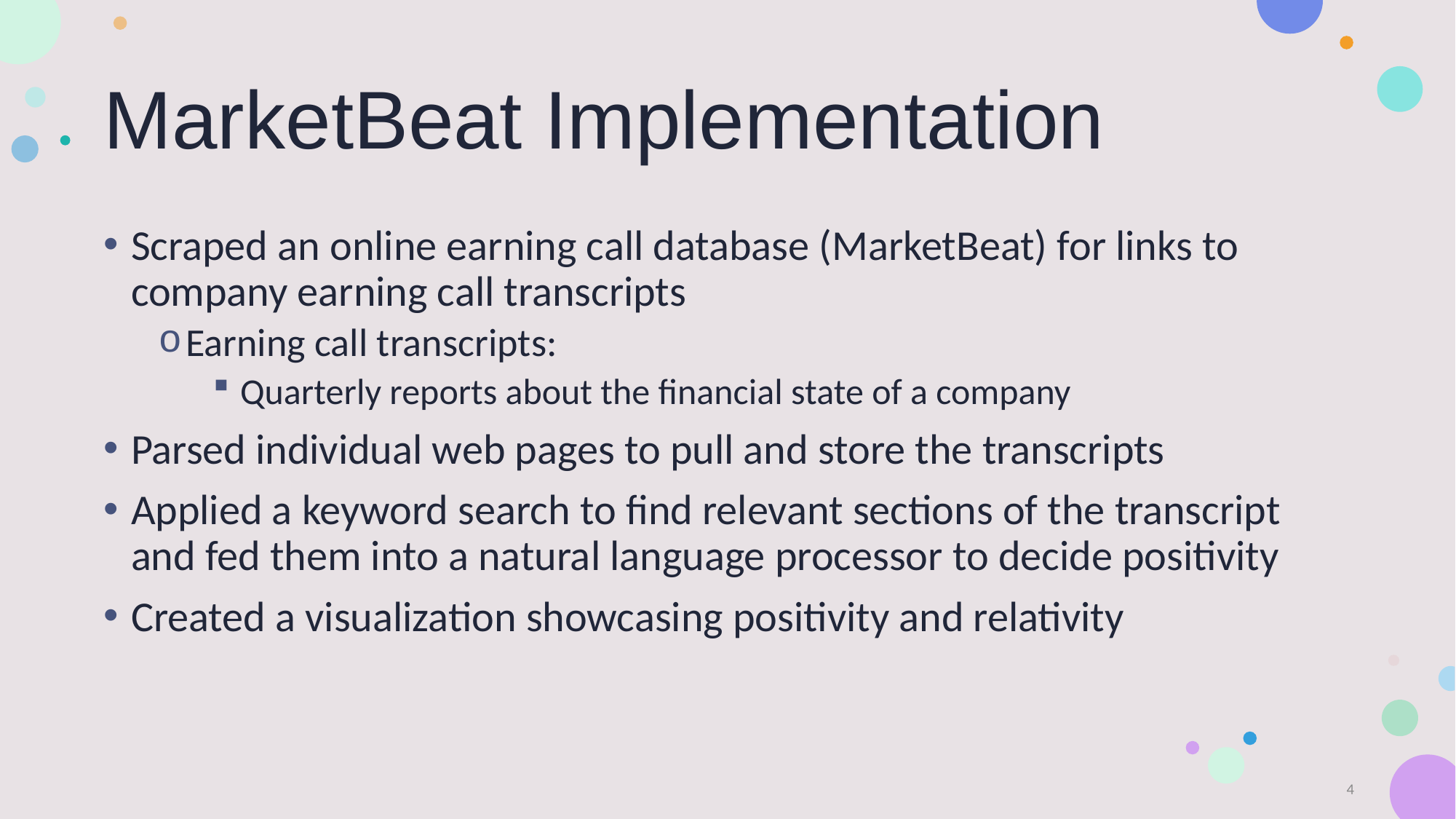

# MarketBeat Implementation
Scraped an online earning call database (MarketBeat) for links to company earning call transcripts
Earning call transcripts:
Quarterly reports about the financial state of a company
Parsed individual web pages to pull and store the transcripts
Applied a keyword search to find relevant sections of the transcript and fed them into a natural language processor to decide positivity
Created a visualization showcasing positivity and relativity
4